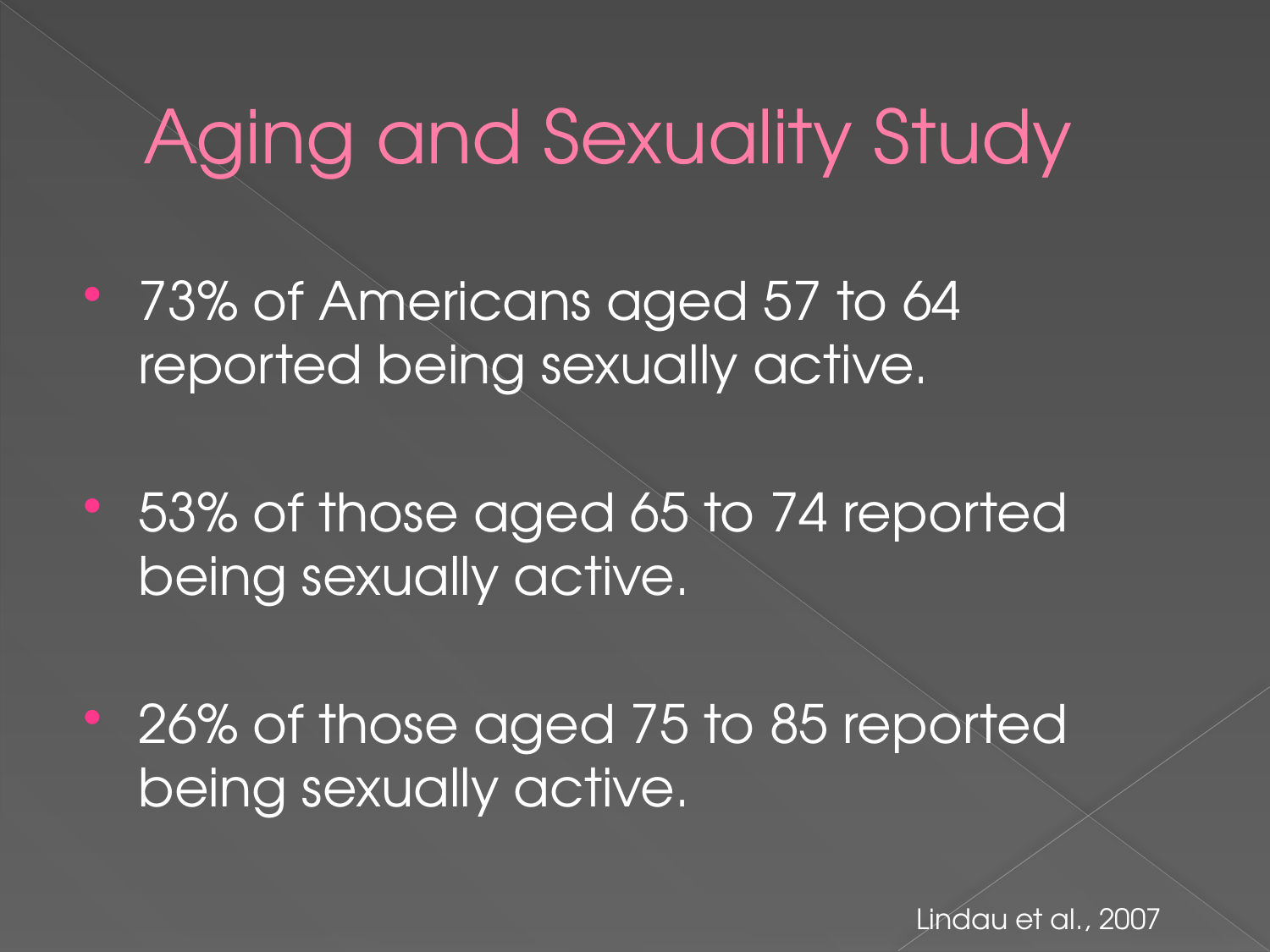

# Aging and Sexuality Study
73% of Americans aged 57 to 64 reported being sexually active.

53% of those aged 65 to 74 reported being sexually active.

26% of those aged 75 to 85 reported being sexually active.

Lindau et al., 2007